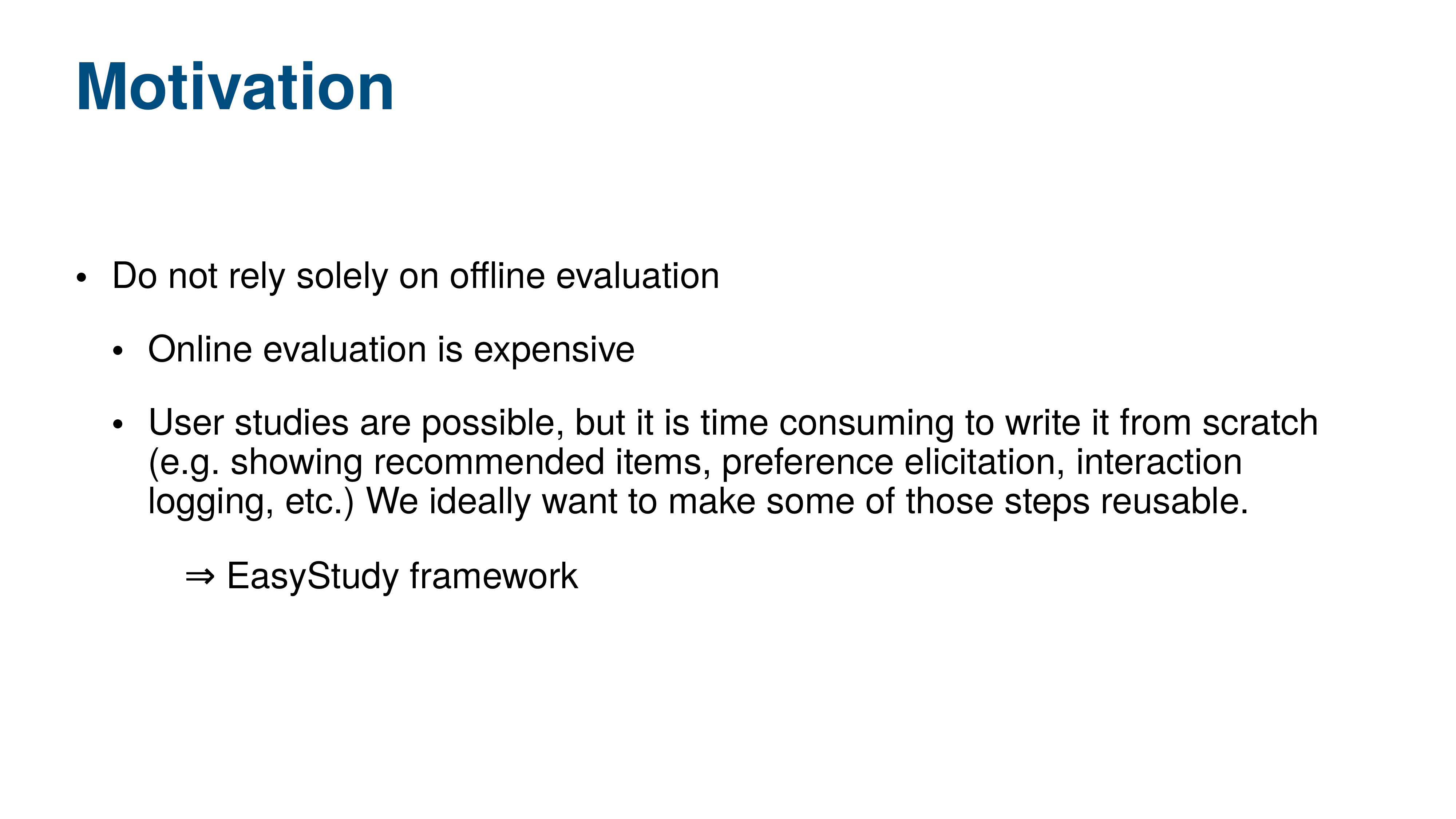

# Motivation
Do not rely solely on offline evaluation
Online evaluation is expensive
User studies are possible, but it is time consuming to write it from scratch (e.g. showing recommended items, preference elicitation, interaction logging, etc.) We ideally want to make some of those steps reusable.
⇒ EasyStudy framework